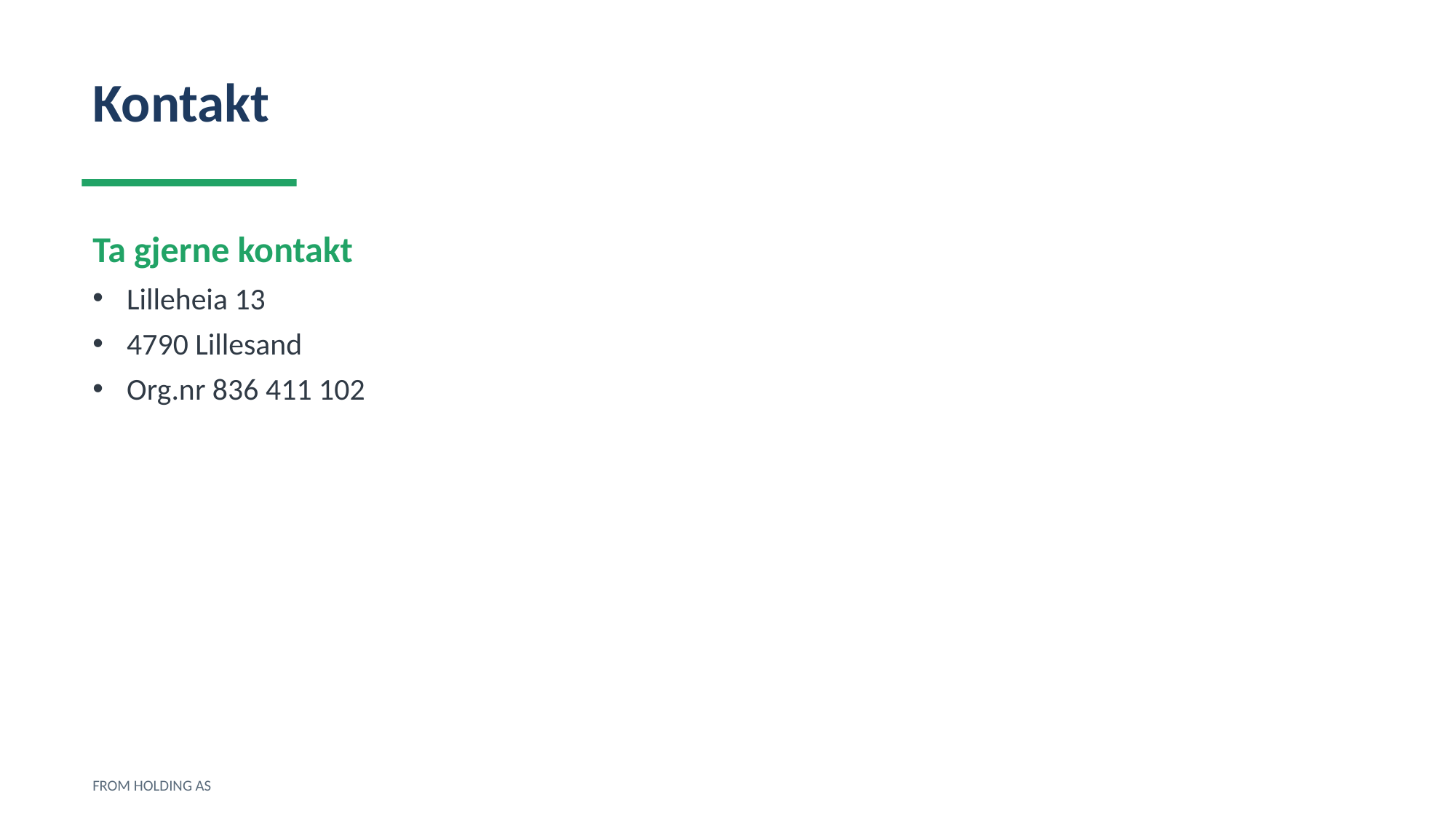

Kontakt

Ta gjerne kontakt
Lilleheia 13
4790 Lillesand
Org.nr 836 411 102
FROM HOLDING AS